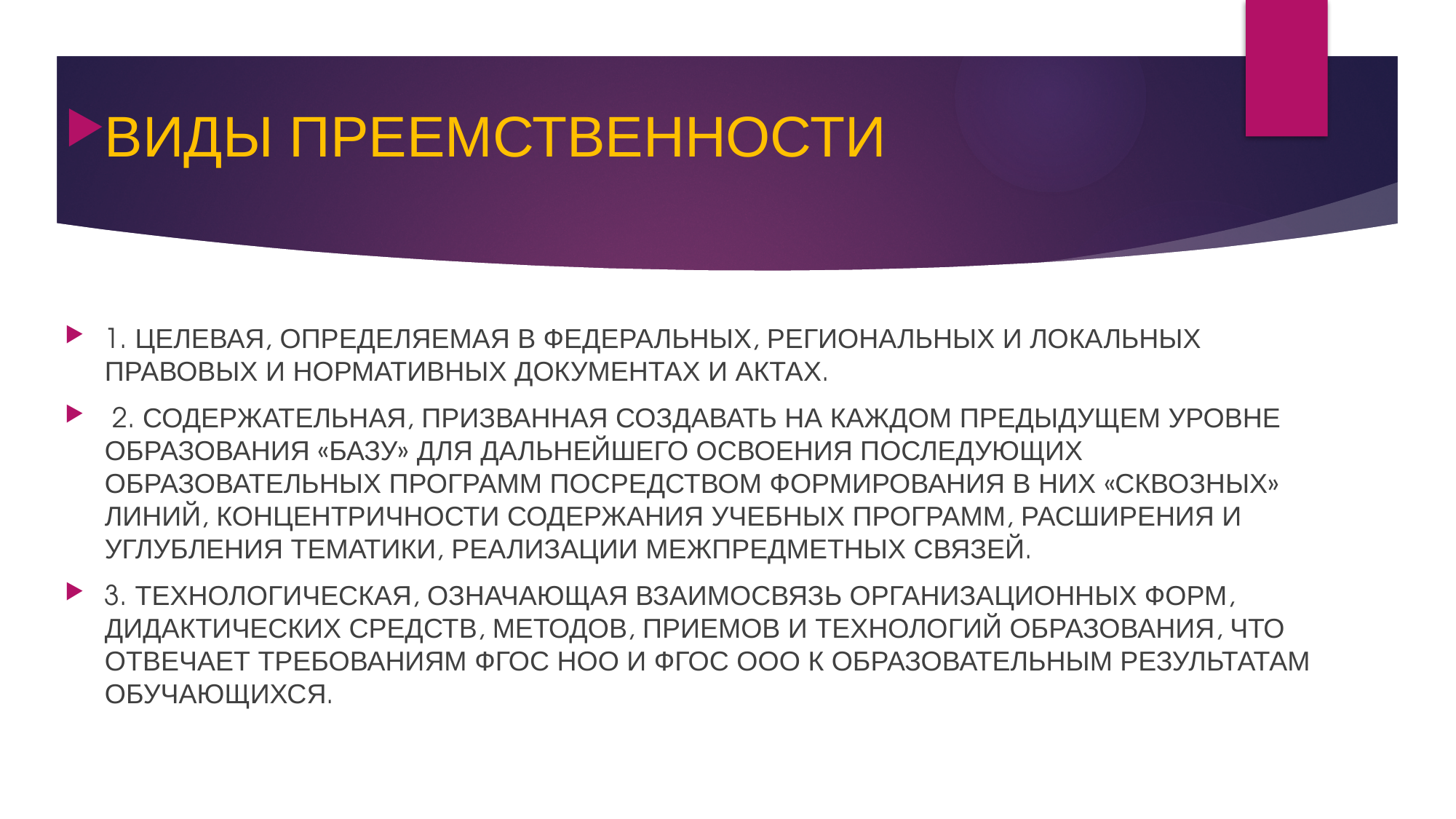

ВИДЫ ПРЕЕМСТВЕННОСТИ

1. ЦЕЛЕВАЯ, ОПРЕДЕЛЯЕМАЯ В ФЕДЕРАЛЬНЫХ, РЕГИОНАЛЬНЫХ И ЛОКАЛЬНЫХ ПРАВОВЫХ И НОРМАТИВНЫХ ДОКУМЕНТАХ И АКТАХ.
 2. СОДЕРЖАТЕЛЬНАЯ, ПРИЗВАННАЯ СОЗДАВАТЬ НА КАЖДОМ ПРЕДЫДУЩЕМ УРОВНЕ ОБРАЗОВАНИЯ «БАЗУ» ДЛЯ ДАЛЬНЕЙШЕГО ОСВОЕНИЯ ПОСЛЕДУЮЩИХ ОБРАЗОВАТЕЛЬНЫХ ПРОГРАММ ПОСРЕДСТВОМ ФОРМИРОВАНИЯ В НИХ «СКВОЗНЫХ» ЛИНИЙ, КОНЦЕНТРИЧНОСТИ СОДЕРЖАНИЯ УЧЕБНЫХ ПРОГРАММ, РАСШИРЕНИЯ И УГЛУБЛЕНИЯ ТЕМАТИКИ, РЕАЛИЗАЦИИ МЕЖПРЕДМЕТНЫХ СВЯЗЕЙ.
3. ТЕХНОЛОГИЧЕСКАЯ, ОЗНАЧАЮЩАЯ ВЗАИМОСВЯЗЬ ОРГАНИЗАЦИОННЫХ ФОРМ, ДИДАКТИЧЕСКИХ СРЕДСТВ, МЕТОДОВ, ПРИЕМОВ И ТЕХНОЛОГИЙ ОБРАЗОВАНИЯ, ЧТО ОТВЕЧАЕТ ТРЕБОВАНИЯМ ФГОС НОО И ФГОС ООО К ОБРАЗОВАТЕЛЬНЫМ РЕЗУЛЬТАТАМ ОБУЧАЮЩИХСЯ.
#